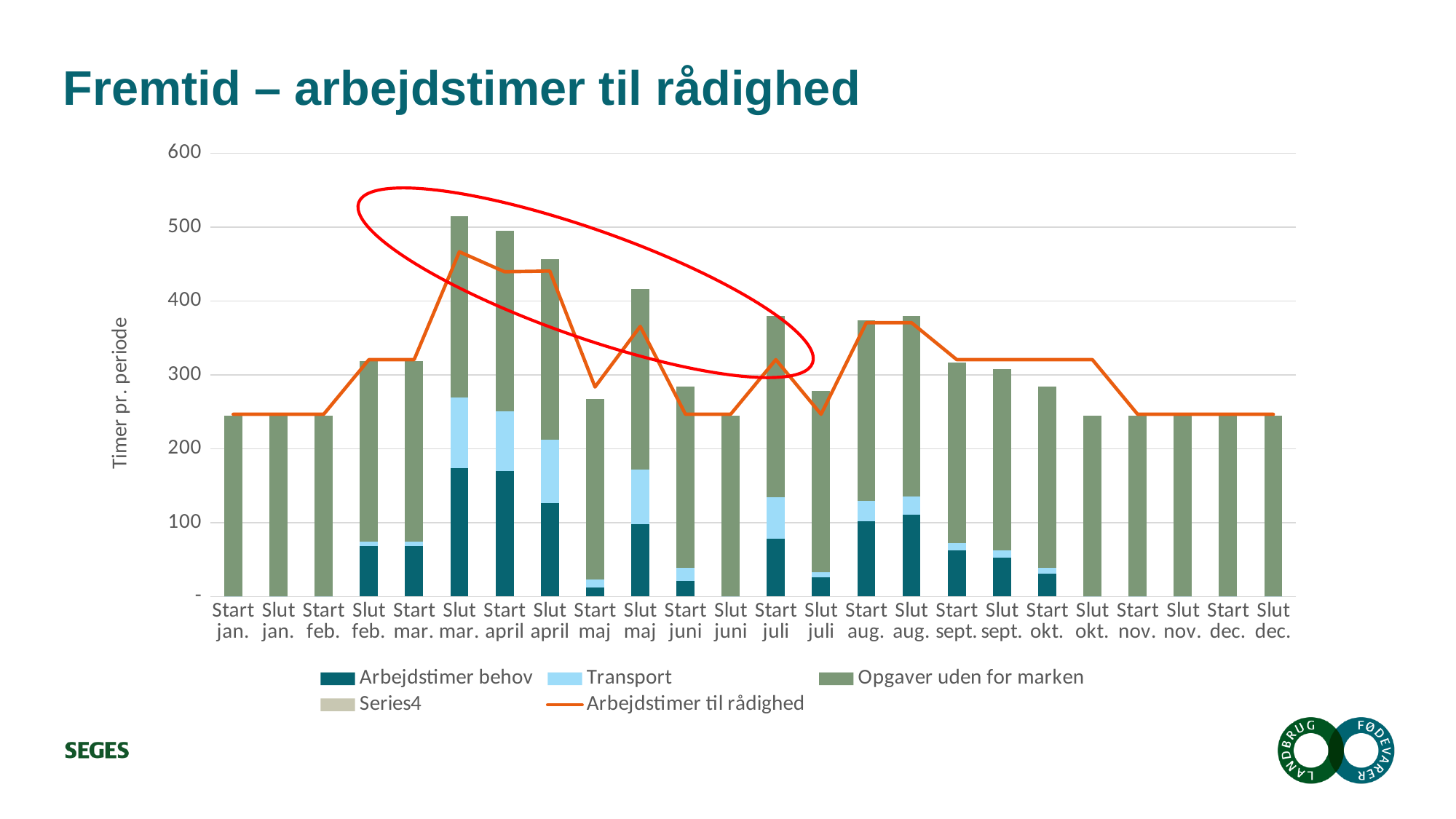

# Fremtid – arbejdstimer til rådighed

### Chart

| Category |  |  | Opgaver uden for marken |  |  |
|---|---|---|---|---|---|
| Start jan. | 0.0 | 0.0 | 245.0 | 0.0 | 246.66666666666669 |
| Slut jan. | 0.0 | 0.0 | 245.0 | 0.0 | 246.66666666666669 |
| Start feb. | 0.0 | 0.0 | 245.0 | 0.0 | 246.66666666666669 |
| Slut feb. | 68.5 | 5.48 | 245.0 | 0.0 | 320.6666666666667 |
| Start mar. | 68.5 | 5.48 | 245.0 | 0.0 | 320.6666666666667 |
| Slut mar. | 174.02142857142857 | 95.50399999999999 | 245.0 | 0.0 | 466.6666666666667 |
| Start april | 169.49285714285713 | 81.048 | 245.0 | 0.0 | 439.6666666666667 |
| Slut april | 125.98571428571428 | 85.688 | 245.0 | 0.0 | 440.6666666666667 |
| Start maj | 12.55 | 10.04 | 245.0 | 0.0 | 283.6666666666667 |
| Slut maj | 98.2452380952381 | 73.048 | 245.0 | 0.0 | 365.6666666666667 |
| Start juni | 21.3 | 17.648 | 245.0 | 0.0 | 246.66666666666669 |
| Slut juni | 0.0 | 0.0 | 245.0 | 0.0 | 246.66666666666669 |
| Start juli | 78.09523809523809 | 56.32 | 245.0 | 0.0 | 320.6666666666667 |
| Slut juli | 26.125 | 6.84 | 245.0 | 0.0 | 246.66666666666669 |
| Start aug. | 102.24999999999999 | 26.799999999999997 | 245.0 | 0.0 | 370.6666666666667 |
| Slut aug. | 110.32499999999999 | 24.52 | 245.0 | 0.0 | 370.6666666666667 |
| Start sept. | 62.7 | 9.12 | 245.0 | 0.0 | 320.6666666666667 |
| Slut sept. | 52.0 | 10.384 | 245.0 | 0.0 | 320.6666666666667 |
| Start okt. | 31.03333333333333 | 7.904 | 245.0 | 0.0 | 320.6666666666667 |
| Slut okt. | 0.0 | 0.0 | 245.0 | 0.0 | 320.6666666666667 |
| Start nov. | 0.0 | 0.0 | 245.0 | 0.0 | 246.66666666666669 |
| Slut nov. | 0.0 | 0.0 | 245.0 | 0.0 | 246.66666666666669 |
| Start dec. | 0.0 | 0.0 | 245.0 | 0.0 | 246.66666666666669 |
| Slut dec. | 0.0 | 0.0 | 245.0 | 0.0 | 246.66666666666669 |